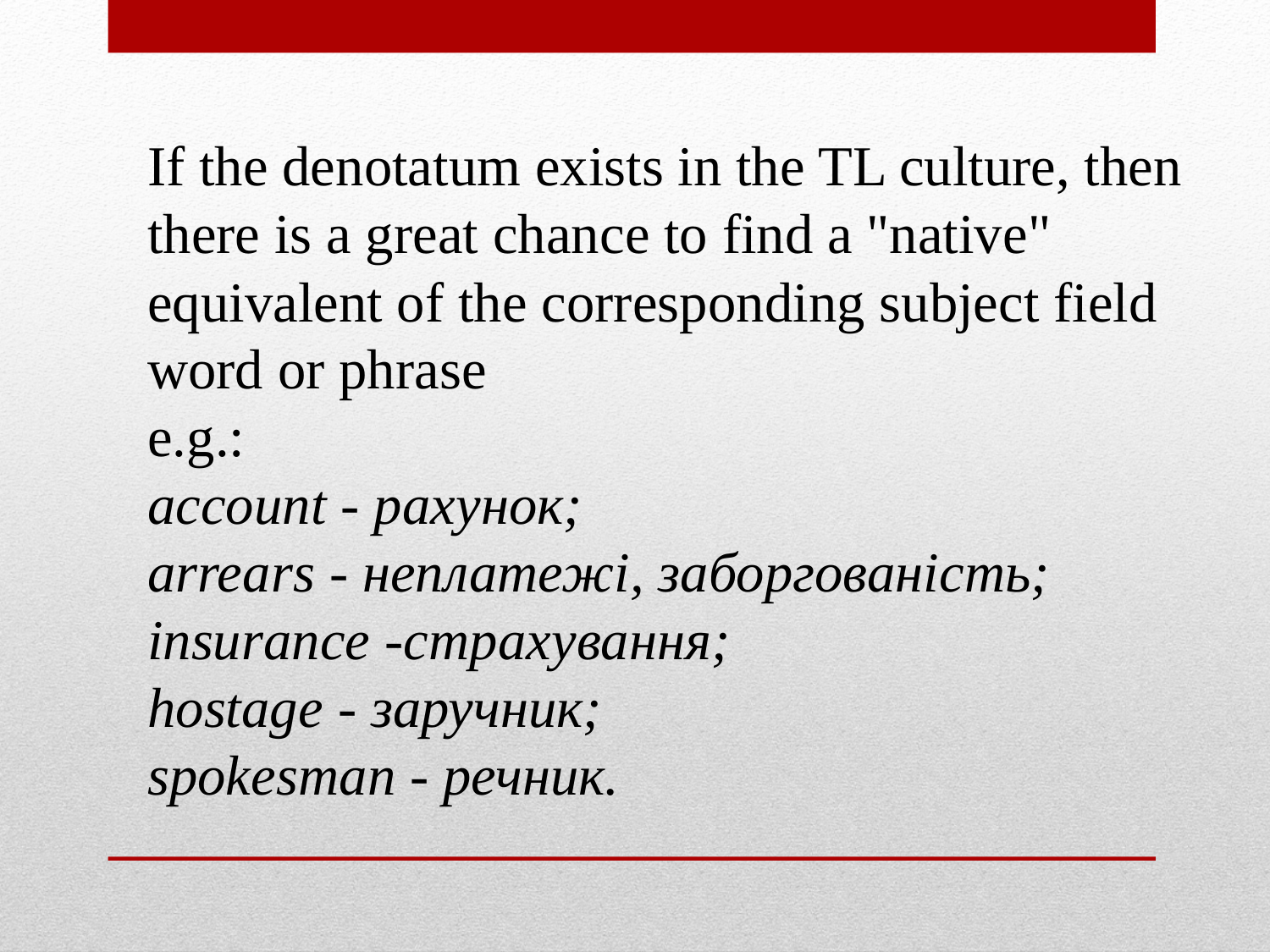

If the denotatum exists in the TL culture, then there is a great chance to find a "native" equivalent of the corresponding subject field word or phrase
e.g.:
account - рахунок;
arrears - неплатежі, заборгованість; insurance -страхування;
hostage - заручник;
spokesman - речник.